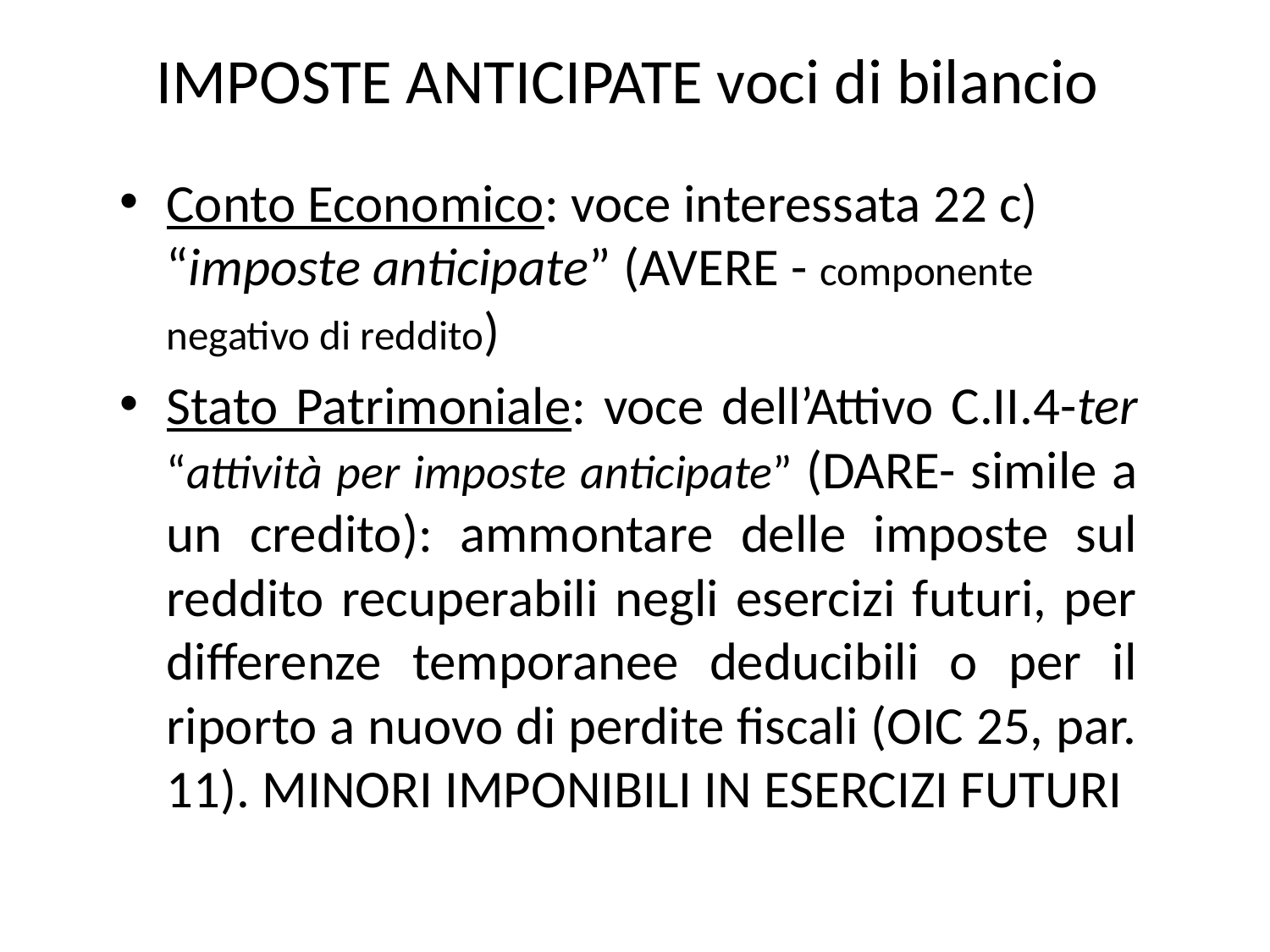

# IMPOSTE ANTICIPATE voci di bilancio
Conto Economico: voce interessata 22 c) “imposte anticipate” (AVERE - componente negativo di reddito)
Stato Patrimoniale: voce dell’Attivo C.II.4-ter “attività per imposte anticipate” (DARE- simile a un credito): ammontare delle imposte sul reddito recuperabili negli esercizi futuri, per differenze temporanee deducibili o per il riporto a nuovo di perdite fiscali (OIC 25, par. 11). MINORI IMPONIBILI IN ESERCIZI FUTURI